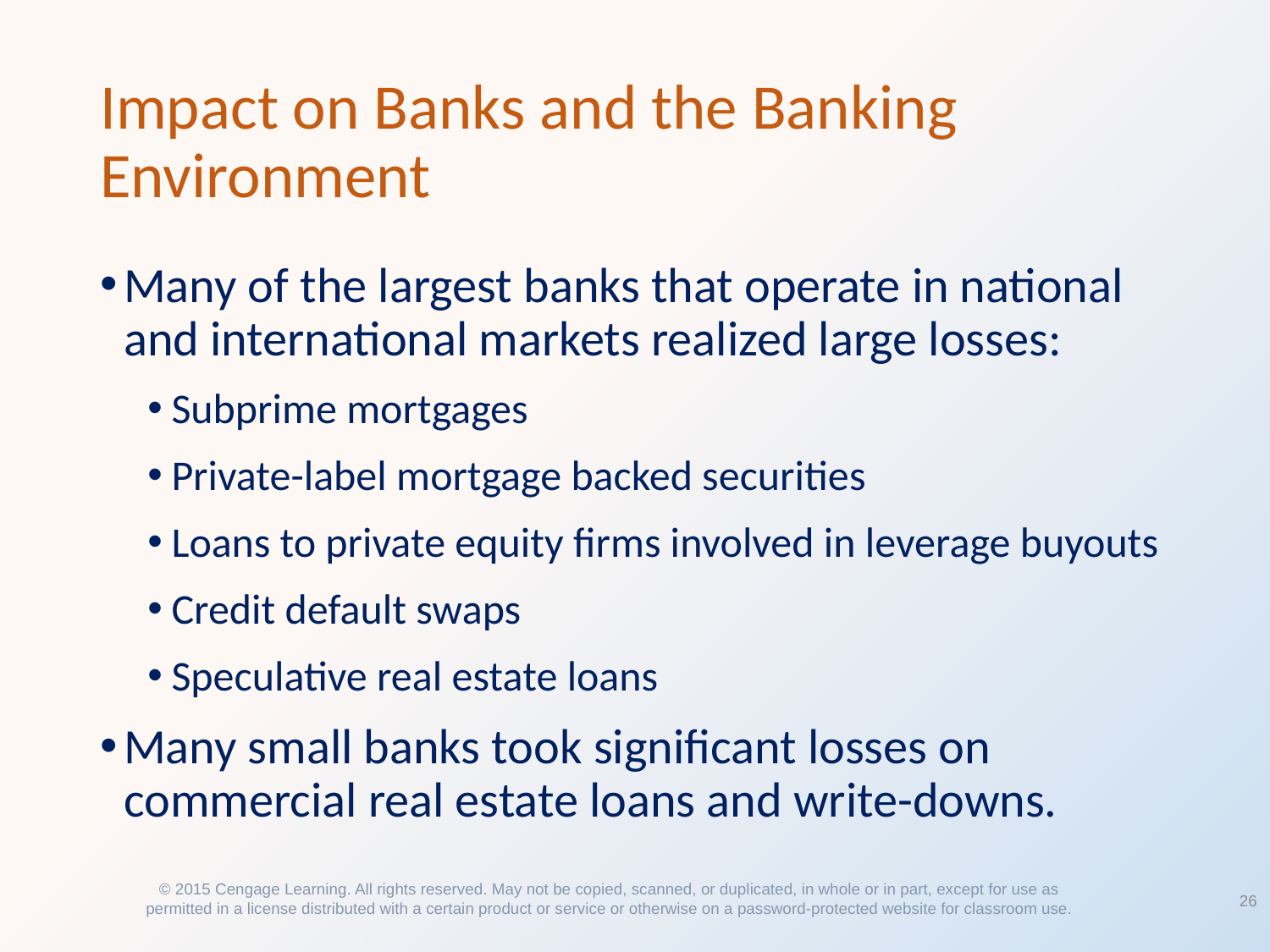

# Impact on Banks and the Banking Environment
Many of the largest banks that operate in national and international markets realized large losses:
Subprime mortgages
Private-label mortgage backed securities
Loans to private equity firms involved in leverage buyouts
Credit default swaps
Speculative real estate loans
Many small banks took significant losses on commercial real estate loans and write-downs.

26
© 2015 Cengage Learning. All rights reserved. May not be copied, scanned, or duplicated, in whole or in part, except for use as permitted in a license distributed with a certain product or service or otherwise on a password-protected website for classroom use.